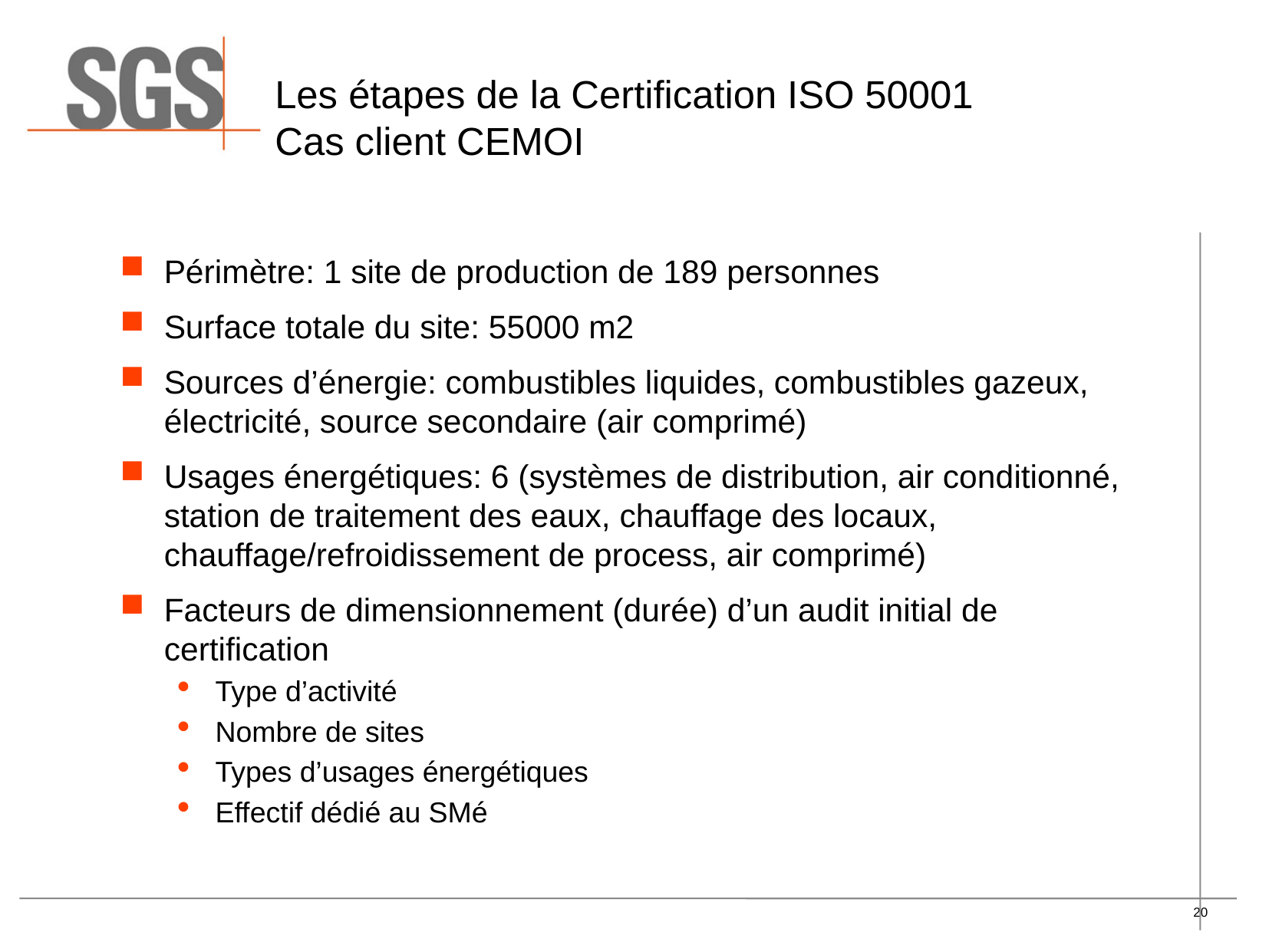

# Les étapes de la Certification ISO 50001 Cas client CEMOI
Périmètre: 1 site de production de 189 personnes
Surface totale du site: 55000 m2
Sources d’énergie: combustibles liquides, combustibles gazeux, électricité, source secondaire (air comprimé)
Usages énergétiques: 6 (systèmes de distribution, air conditionné, station de traitement des eaux, chauffage des locaux, chauffage/refroidissement de process, air comprimé)
Facteurs de dimensionnement (durée) d’un audit initial de certification
Type d’activité
Nombre de sites
Types d’usages énergétiques
Effectif dédié au SMé